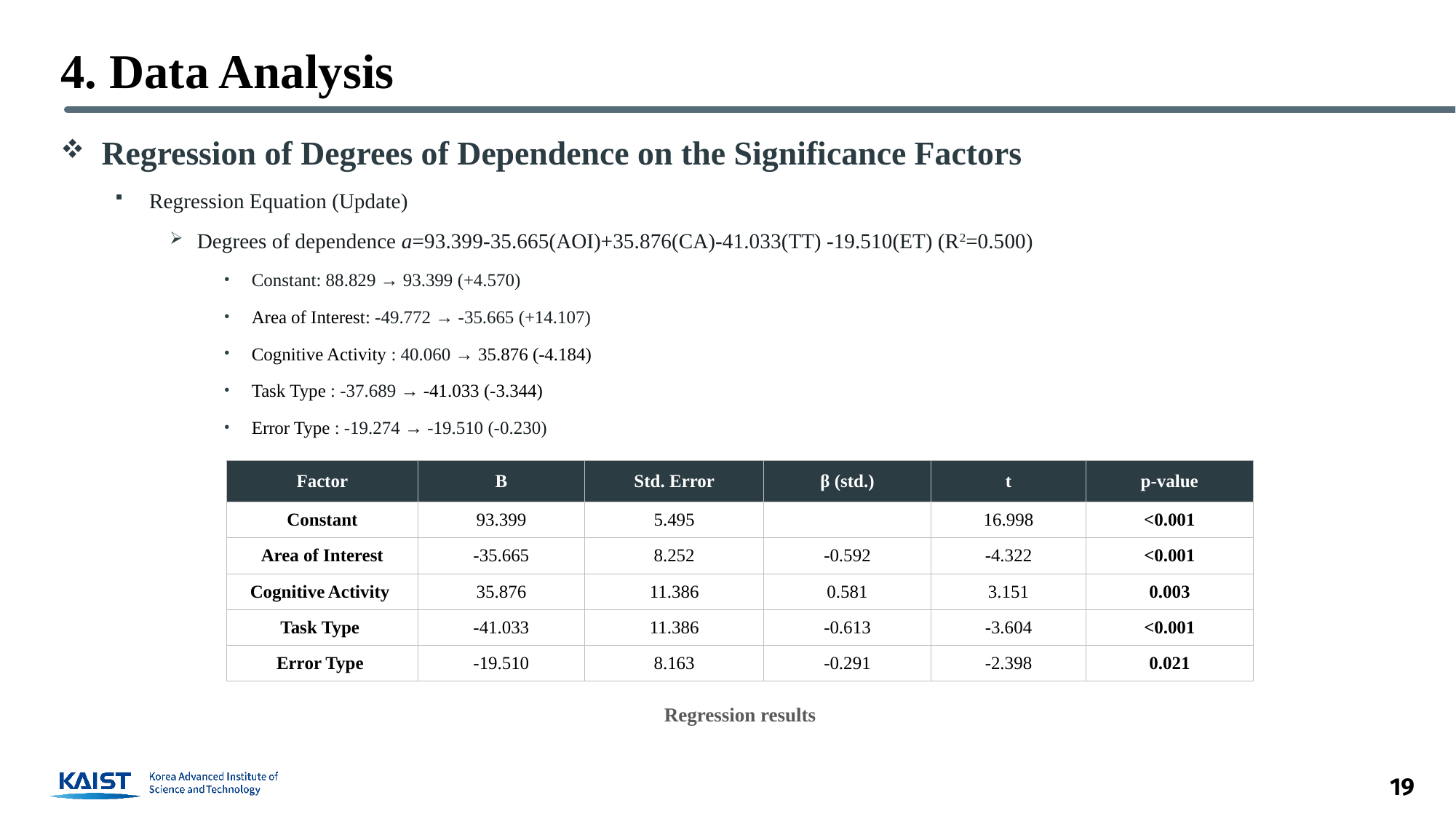

# 4. Data Analysis
Regression of Degrees of Dependence on the Significance Factors
Regression Equation (Update)
Degrees of dependence a=93.399-35.665(AOI)+35.876(CA)-41.033(TT) -19.510(ET) (R2=0.500)
Constant: 88.829 → 93.399 (+4.570)
Area of Interest: -49.772 → -35.665 (+14.107)
Cognitive Activity : 40.060 → 35.876 (-4.184)
Task Type : -37.689 → -41.033 (-3.344)
Error Type : -19.274 → -19.510 (-0.230)
| Factor | B | Std. Error | β (std.) | t | p-value |
| --- | --- | --- | --- | --- | --- |
| Constant | 93.399 | 5.495 |  | 16.998 | <0.001 |
| Area of Interest | -35.665 | 8.252 | -0.592 | -4.322 | <0.001 |
| Cognitive Activity | 35.876 | 11.386 | 0.581 | 3.151 | 0.003 |
| Task Type | -41.033 | 11.386 | -0.613 | -3.604 | <0.001 |
| Error Type | -19.510 | 8.163 | -0.291 | -2.398 | 0.021 |
Regression results
19